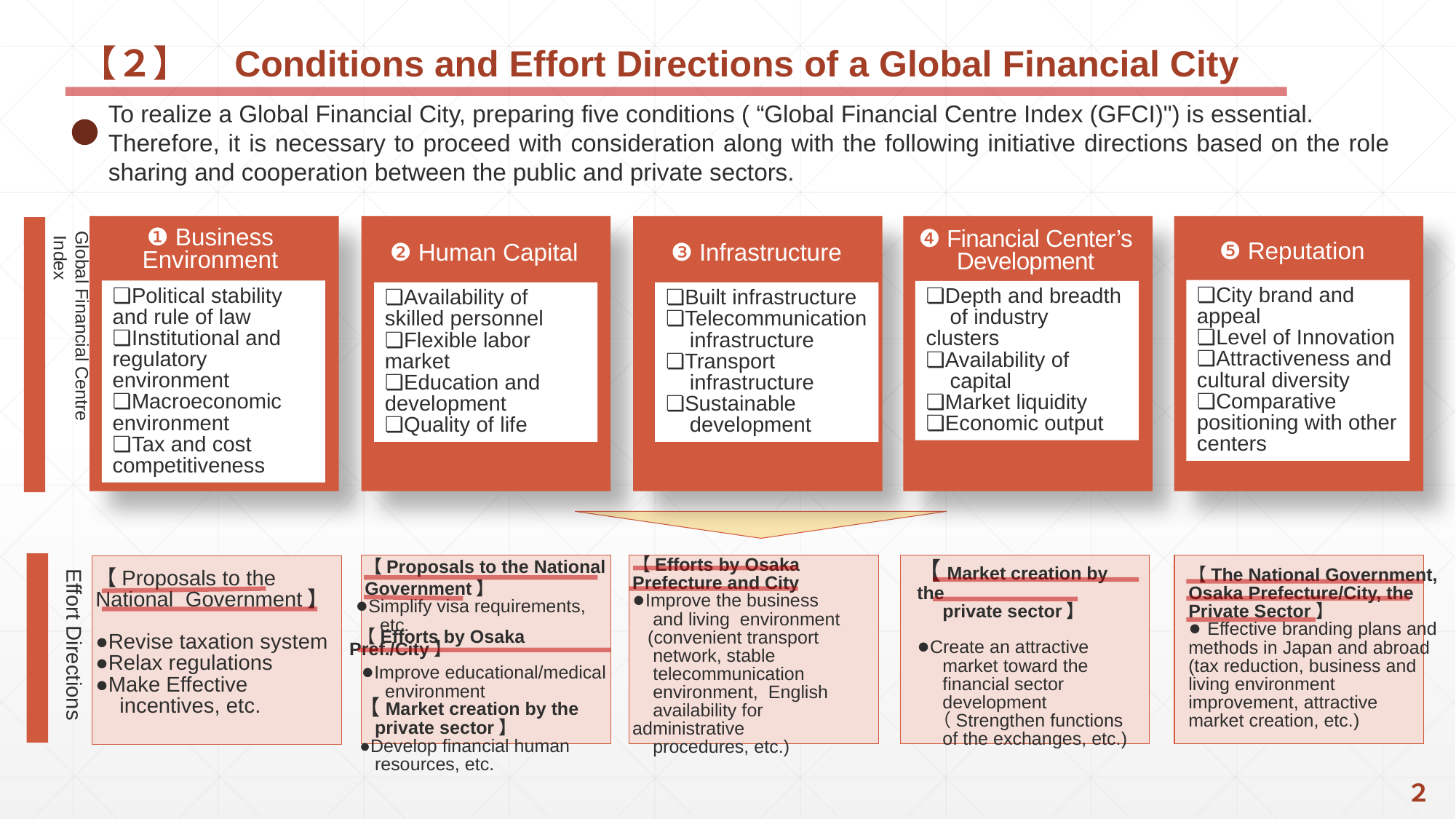

【２】　Conditions and Effort Directions of a Global Financial City
To realize a Global Financial City, preparing five conditions ( “Global Financial Centre Index (GFCI)") is essential.
Therefore, it is necessary to proceed with consideration along with the following initiative directions based on the role sharing and cooperation between the public and private sectors.

Global Financial Centre
 Index
❶ Business Environment
❹ Financial Center’s Development
❺ Reputation
❷ Human Capital
❸ Infrastructure
❏City brand and appeal
❏Level of Innovation
❏Attractiveness and cultural diversity
❏Comparative positioning with other centers
❏Political stability and rule of law
❏Institutional and regulatory environment
❏Macroeconomic environment
❏Tax and cost competitiveness
❏Depth and breadth
    of industry clusters
❏Availability of
    capital
❏Market liquidity
❏Economic output
❏Availability of skilled personnel
❏Flexible labor market
❏Education and development
❏Quality of life
❏Built infrastructure
❏Telecommunication
    infrastructure
❏Transport
    infrastructure
❏Sustainable
    development

  【Proposals to the National
   Government】
 ●Simplify visa requirements,
      etc.
 【Efforts by Osaka Pref./City】

  ●Improve educational/medical
       environment
 【Market creation by the
     private sector】
  ●Develop financial human
     resources, etc.
【Efforts by Osaka Prefecture and City ●Improve the business
    and living  environment
   (convenient transport
    network, stable
    telecommunication
    environment,  English
    availability for administrative
    procedures, etc.)

Effort Directions
【Market creation by the
     private sector】

●Create an attractive
     market toward the
     financial sector
     development
   （Strengthen functions
     of the exchanges, etc.)
【The National Government, Osaka Prefecture/City, the Private Sector】
● Effective branding plans and methods in Japan and abroad (tax reduction, business and living environment improvement, attractive market creation, etc.)
【Proposals to the
National  Government】

●Revise taxation system
●Relax regulations
●Make Effective
    incentives, etc.
２